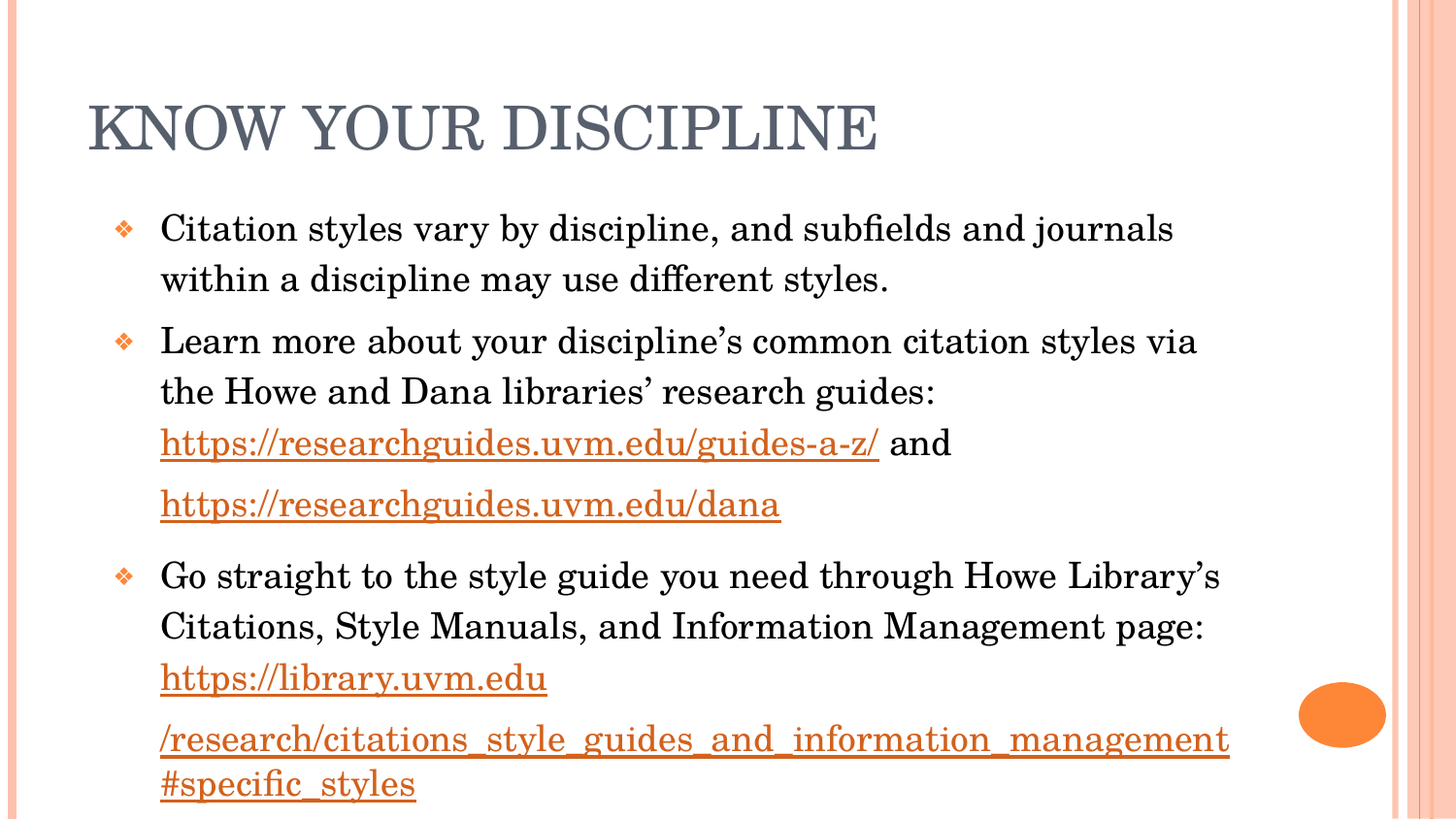

# Know Your Discipline
Citation styles vary by discipline, and subfields and journals within a discipline may use different styles.
Learn more about your discipline’s common citation styles via the Howe and Dana libraries’ research guides: https://researchguides.uvm.edu/guides-a-z/ and https://researchguides.uvm.edu/dana
Go straight to the style guide you need through Howe Library’s Citations, Style Manuals, and Information Management page: https://library.uvm.edu/research/citations_style_guides_and_information_management#specific_styles